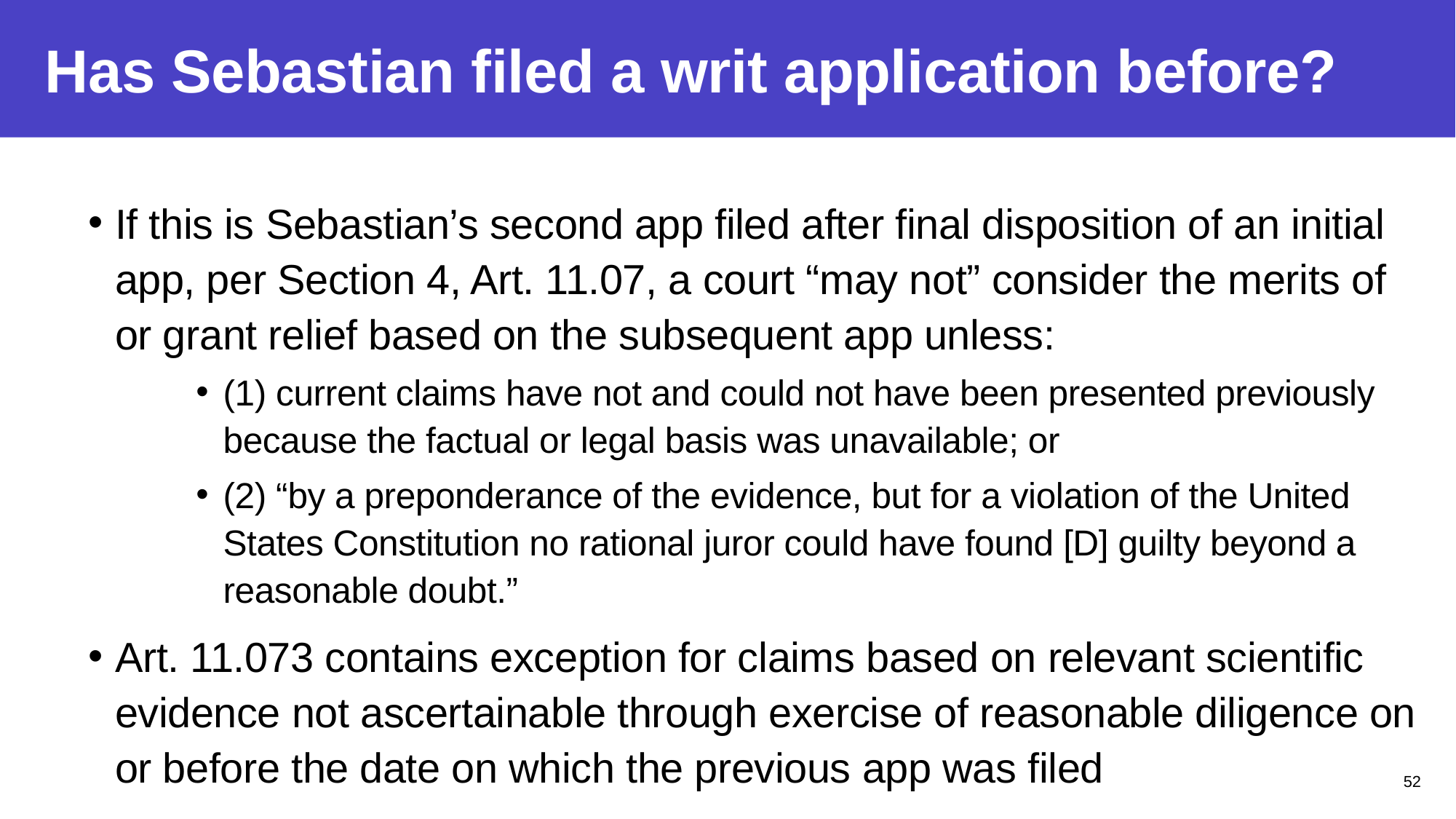

# Has Sebastian filed a writ application before?
If this is Sebastian’s second app filed after final disposition of an initial app, per Section 4, Art. 11.07, a court “may not” consider the merits of or grant relief based on the subsequent app unless:
(1) current claims have not and could not have been presented previously because the factual or legal basis was unavailable; or
(2) “by a preponderance of the evidence, but for a violation of the United States Constitution no rational juror could have found [D] guilty beyond a reasonable doubt.”
Art. 11.073 contains exception for claims based on relevant scientific evidence not ascertainable through exercise of reasonable diligence on or before the date on which the previous app was filed
52